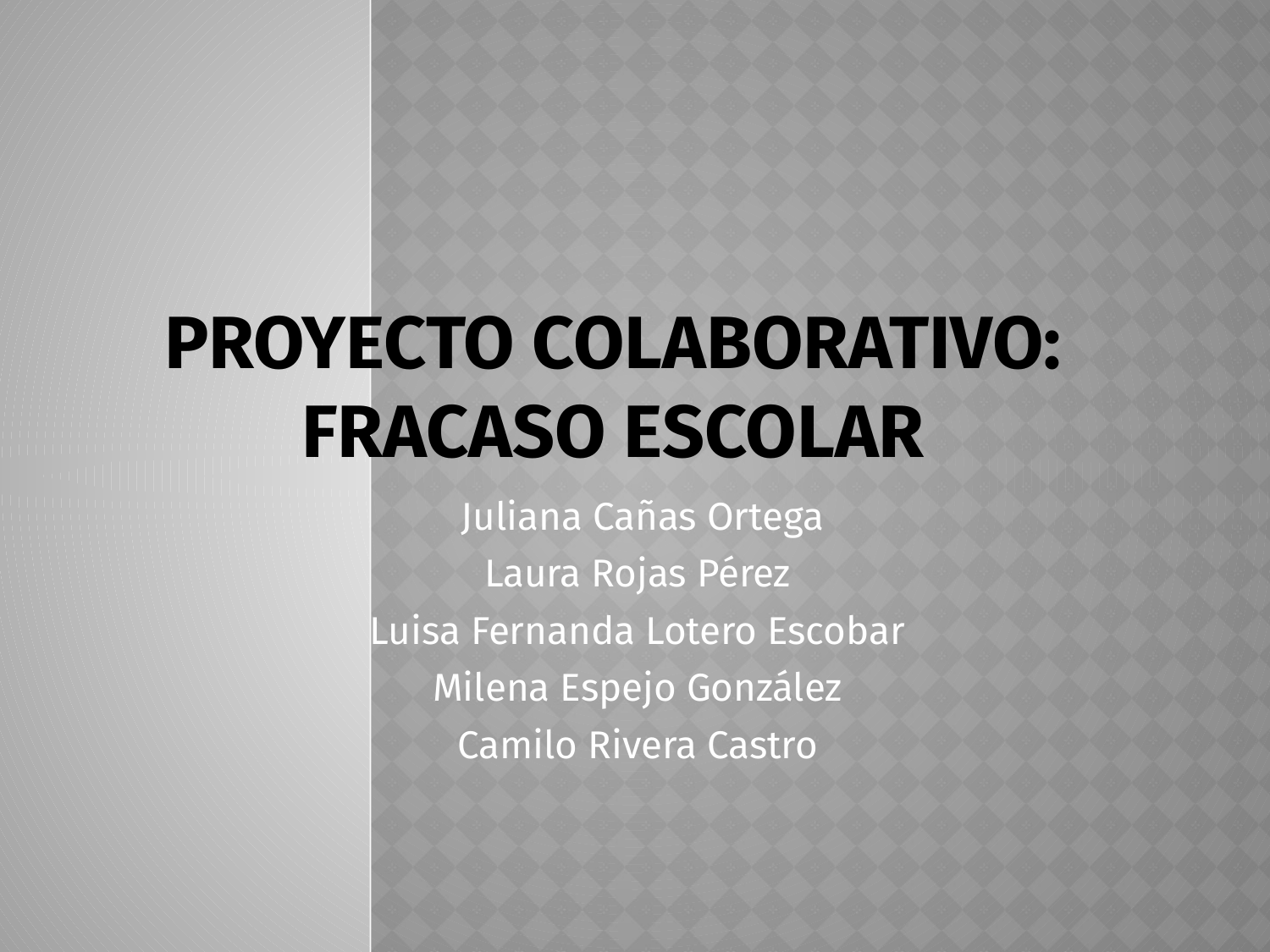

# Proyecto colaborativo: Fracaso ESCOLAR
 Juliana Cañas Ortega
Laura Rojas Pérez
Luisa Fernanda Lotero Escobar
Milena Espejo González
Camilo Rivera Castro